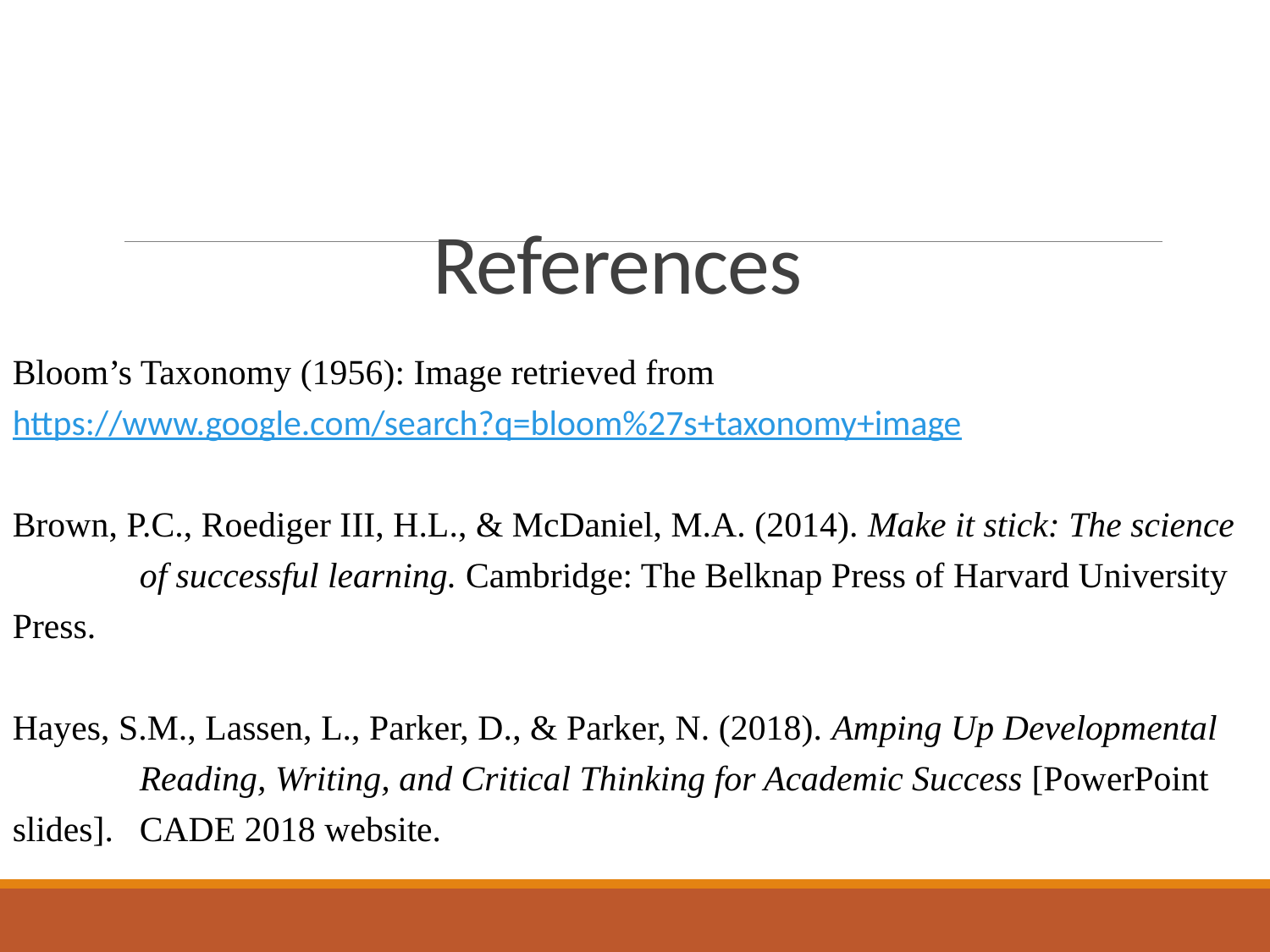

# References
Bloom’s Taxonomy (1956): Image retrieved from 	https://www.google.com/search?q=bloom%27s+taxonomy+image

Brown, P.C., Roediger III, H.L., & McDaniel, M.A. (2014). Make it stick: The science 	of successful learning. Cambridge: The Belknap Press of Harvard University Press.

Hayes, S.M., Lassen, L., Parker, D., & Parker, N. (2018). Amping Up Developmental 	Reading, Writing, and Critical Thinking for Academic Success [PowerPoint slides].  	CADE 2018 website.